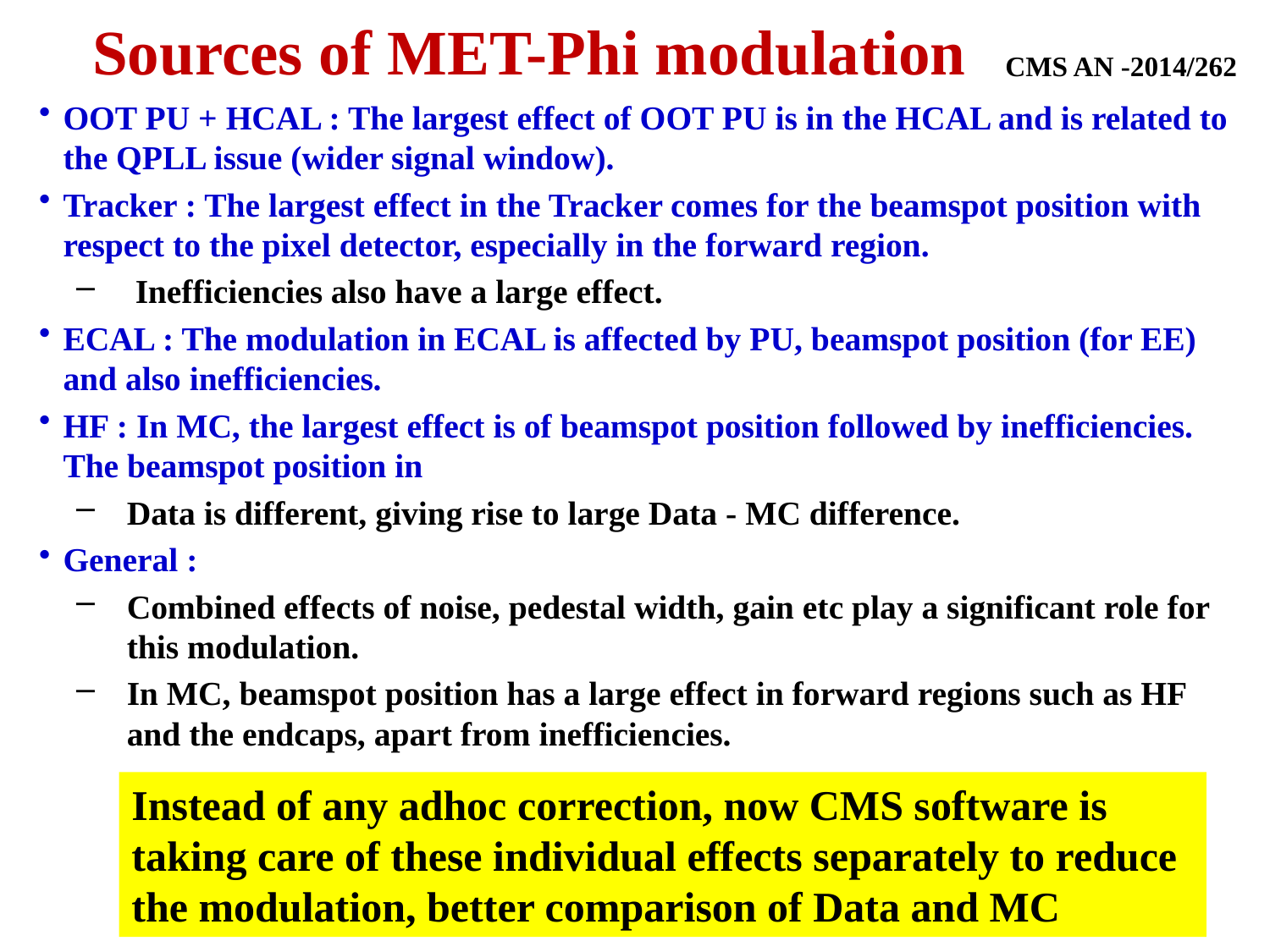

# Sources of MET-Phi modulation
CMS AN -2014/262
OOT PU + HCAL : The largest effect of OOT PU is in the HCAL and is related to the QPLL issue (wider signal window).
Tracker : The largest effect in the Tracker comes for the beamspot position with respect to the pixel detector, especially in the forward region.
 Inefficiencies also have a large effect.
ECAL : The modulation in ECAL is affected by PU, beamspot position (for EE) and also inefficiencies.
HF : In MC, the largest effect is of beamspot position followed by inefficiencies. The beamspot position in
Data is different, giving rise to large Data - MC difference.
General :
Combined effects of noise, pedestal width, gain etc play a significant role for this modulation.
In MC, beamspot position has a large effect in forward regions such as HF and the endcaps, apart from inefficiencies.
Instead of any adhoc correction, now CMS software is taking care of these individual effects separately to reduce the modulation, better comparison of Data and MC